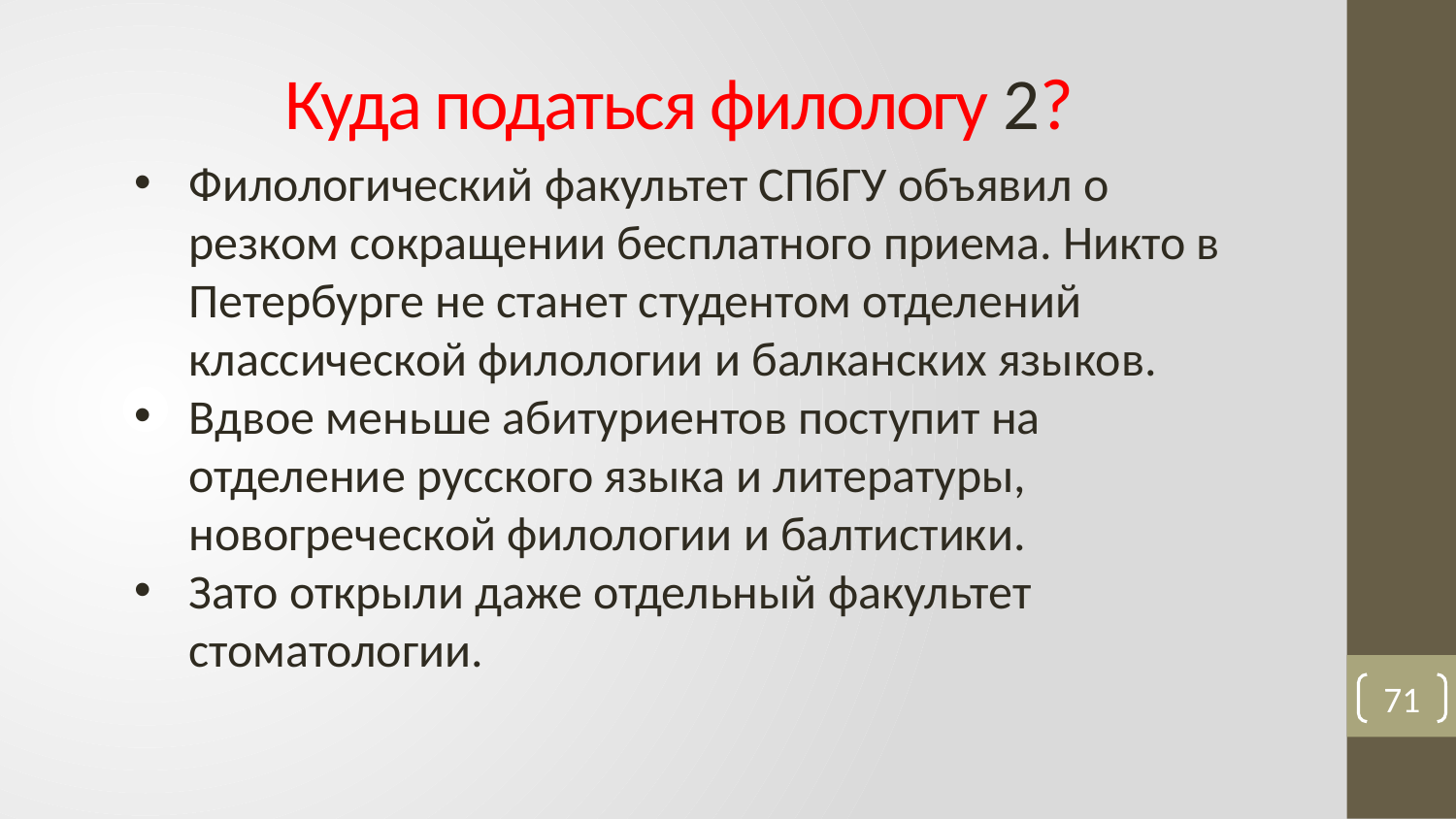

# Куда податься филологу 2?
Филологический факультет СПбГУ объявил о резком сокращении бесплатного приема. Никто в Петербурге не станет студентом отделений классической филологии и балканских языков.
Вдвое меньше абитуриентов поступит на отделение русского языка и литературы, новогреческой филологии и балтистики.
Зато открыли даже отдельный факультет стоматологии.

71